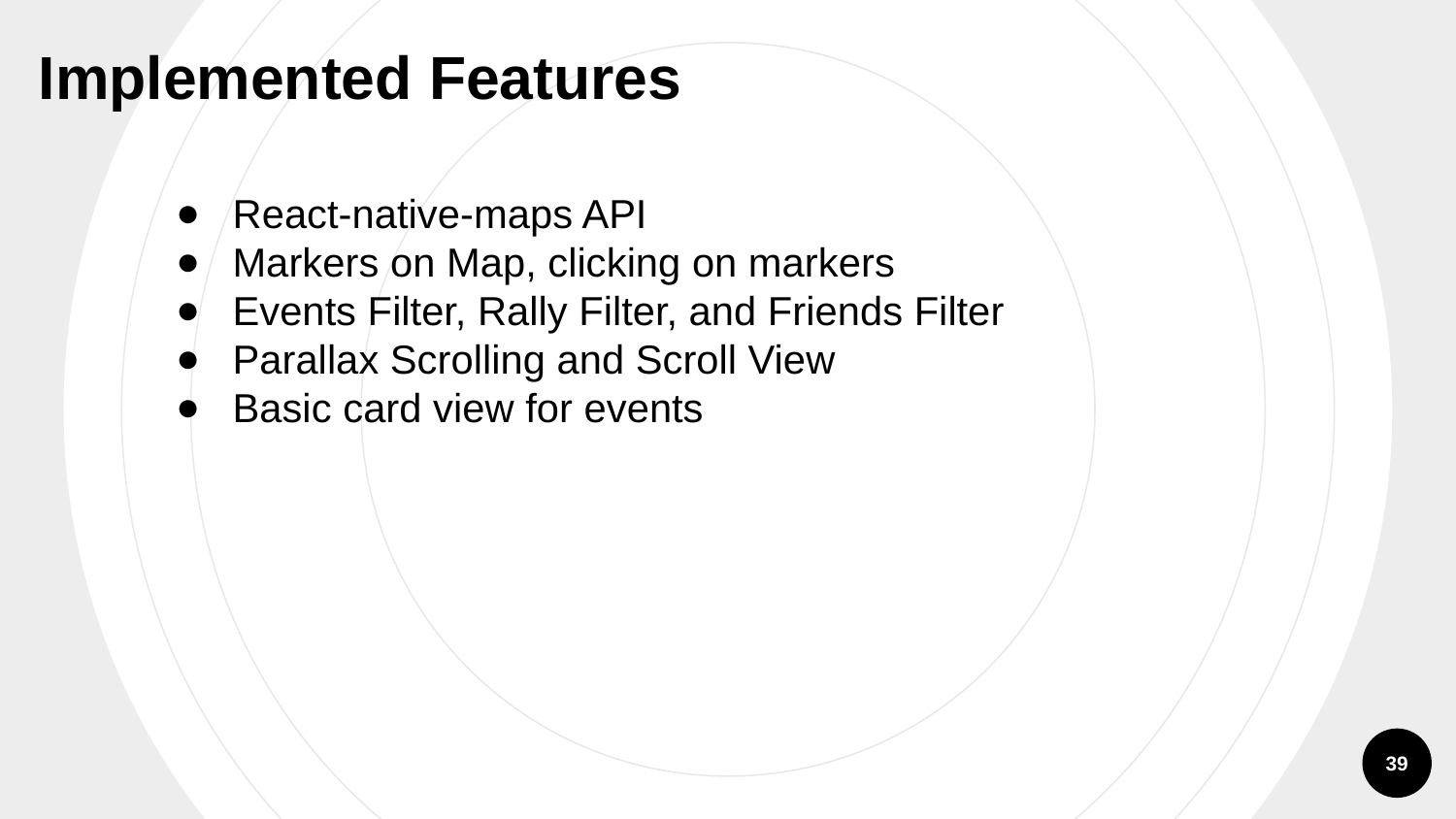

Implemented Features

React-native-maps API
Markers on Map, clicking on markers
Events Filter, Rally Filter, and Friends Filter
Parallax Scrolling and Scroll View
Basic card view for events

39